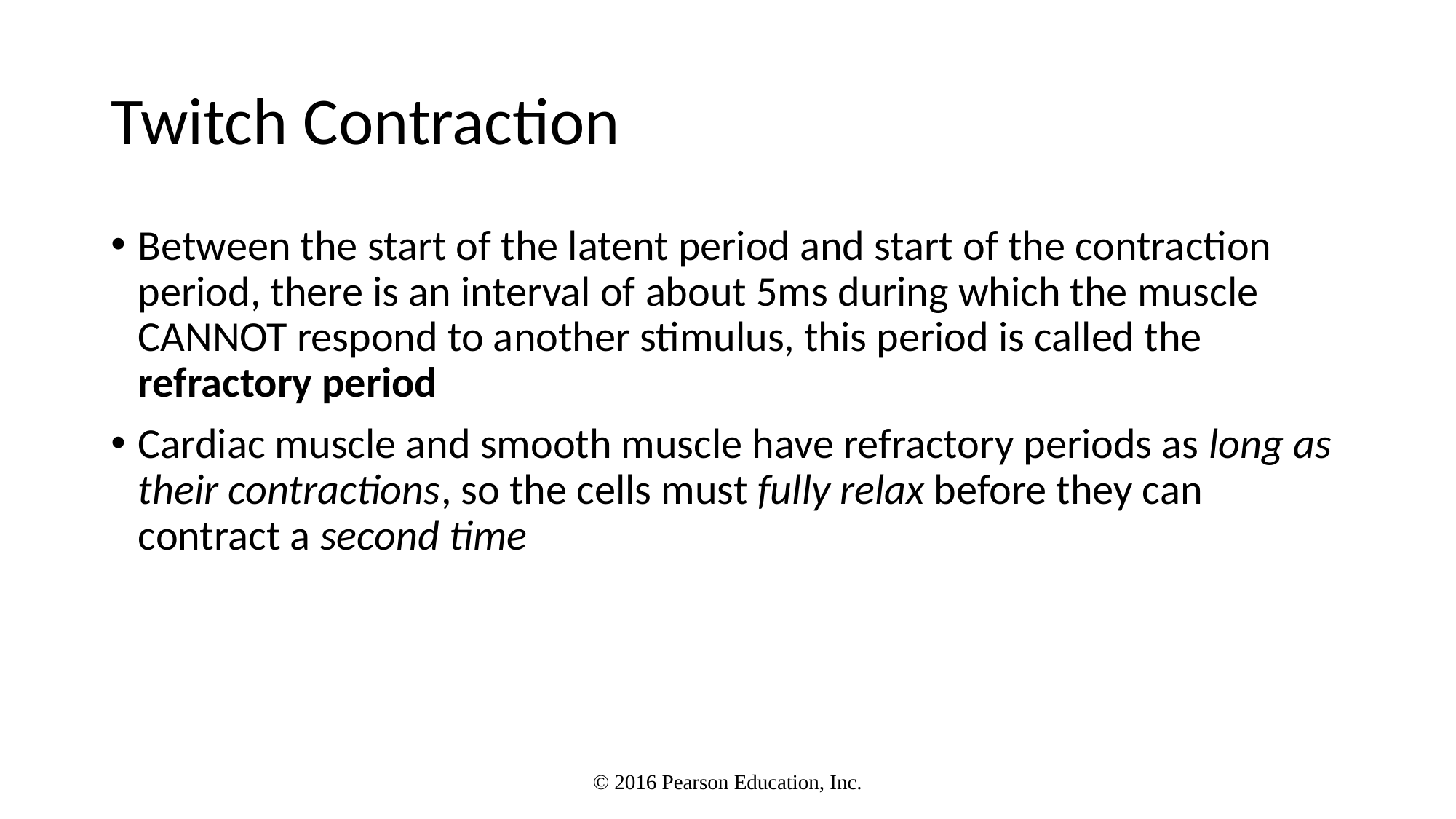

# Twitch Contraction
Between the start of the latent period and start of the contraction period, there is an interval of about 5ms during which the muscle CANNOT respond to another stimulus, this period is called the refractory period
Cardiac muscle and smooth muscle have refractory periods as long as their contractions, so the cells must fully relax before they can contract a second time
© 2016 Pearson Education, Inc.